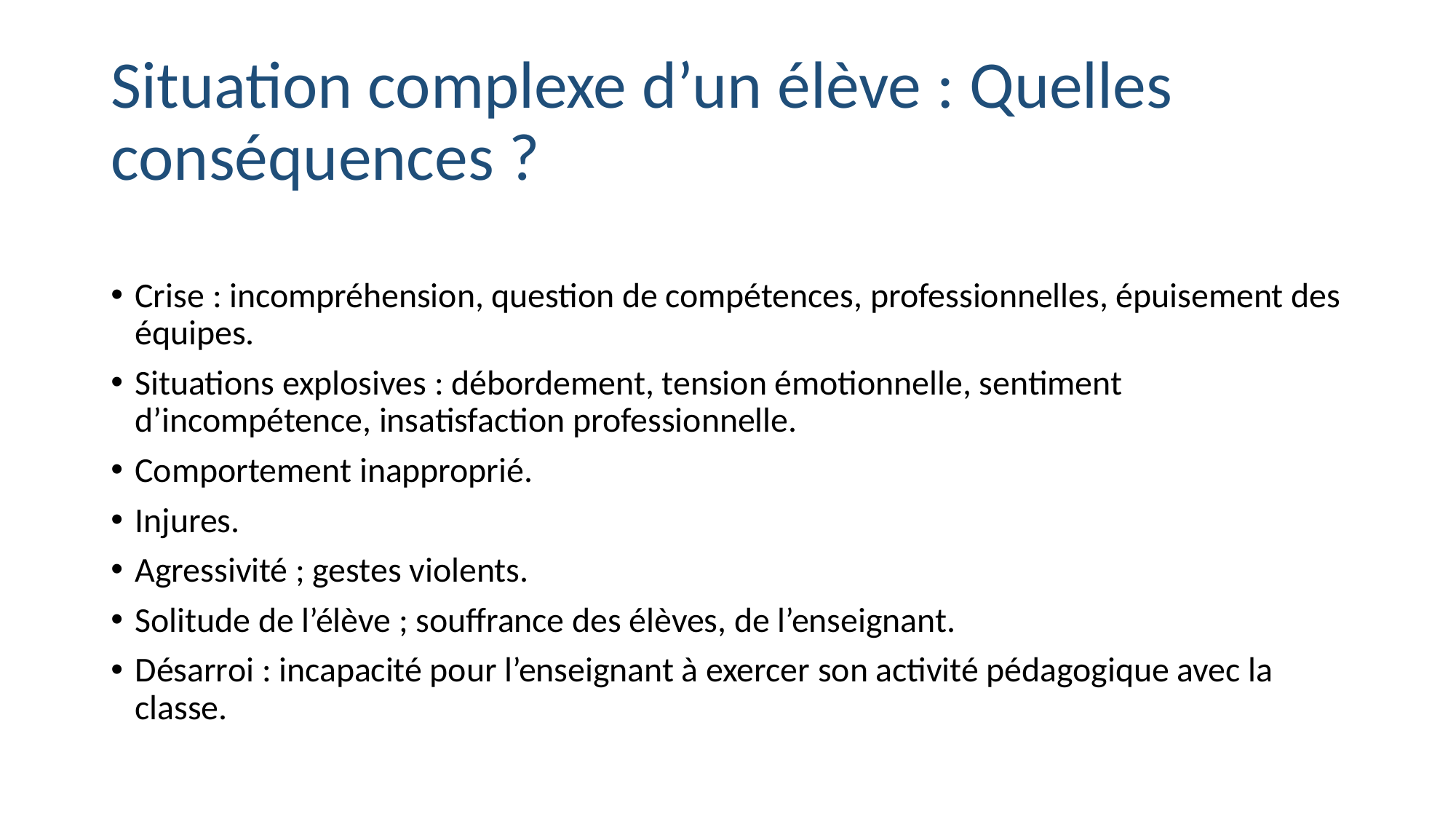

# Situation complexe d’un élève : Quelles conséquences ?

Crise : incompréhension, question de compétences, professionnelles, épuisement des équipes.
Situations explosives : débordement, tension émotionnelle, sentiment d’incompétence, insatisfaction professionnelle.
Comportement inapproprié.
Injures.
Agressivité ; gestes violents.
Solitude de l’élève ; souffrance des élèves, de l’enseignant.
Désarroi : incapacité pour l’enseignant à exercer son activité pédagogique avec la classe.